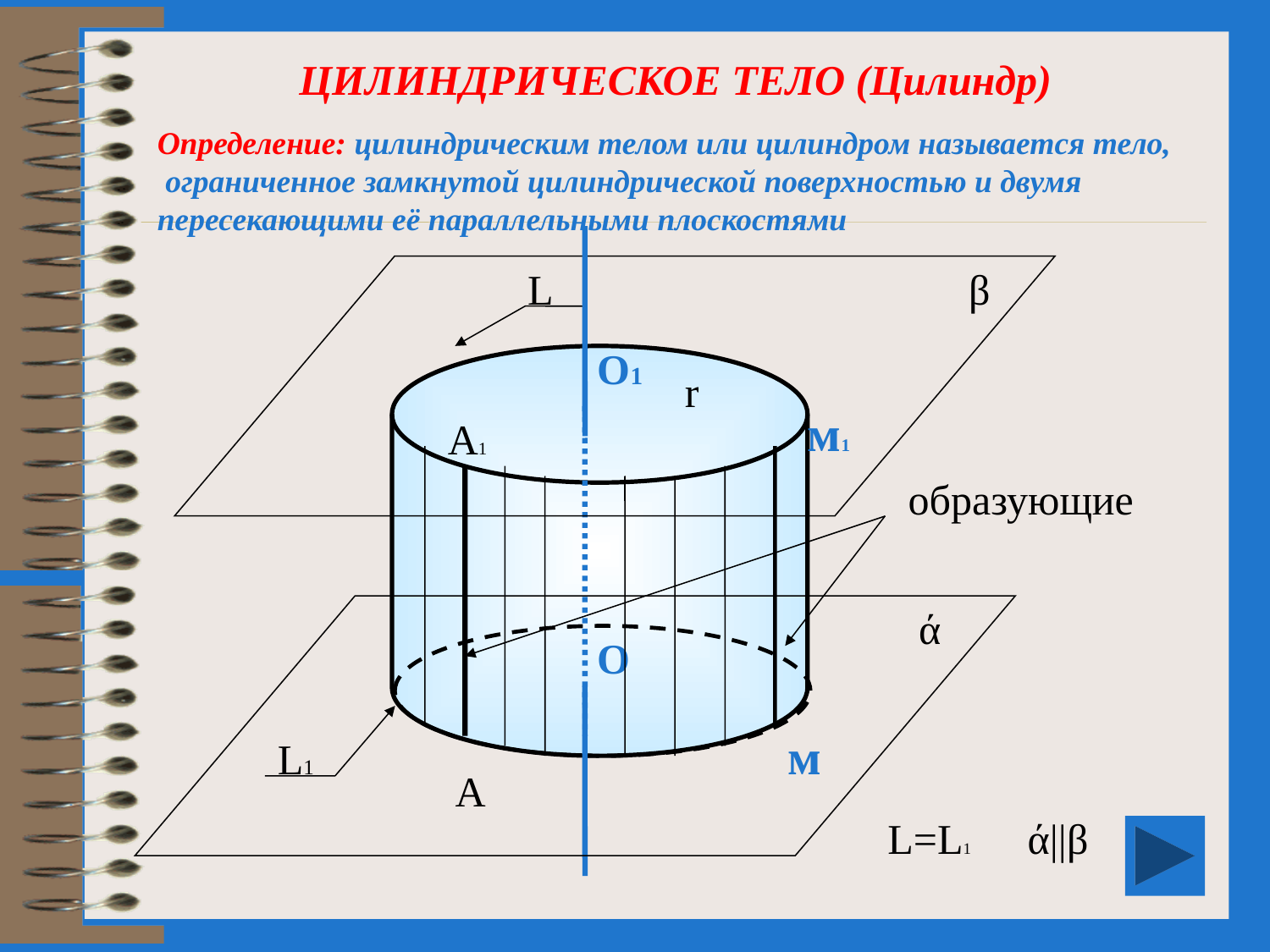

ЦИЛИНДРИЧЕСКОЕ ТЕЛО (Цилиндр)
Определение: цилиндрическим телом или цилиндром называется тело,
 ограниченное замкнутой цилиндрической поверхностью и двумя
пересекающими её параллельными плоскостями

L
β

О1

r
м1
А1

образующие

ά

О

м
L1
А

L=L1
ά||β